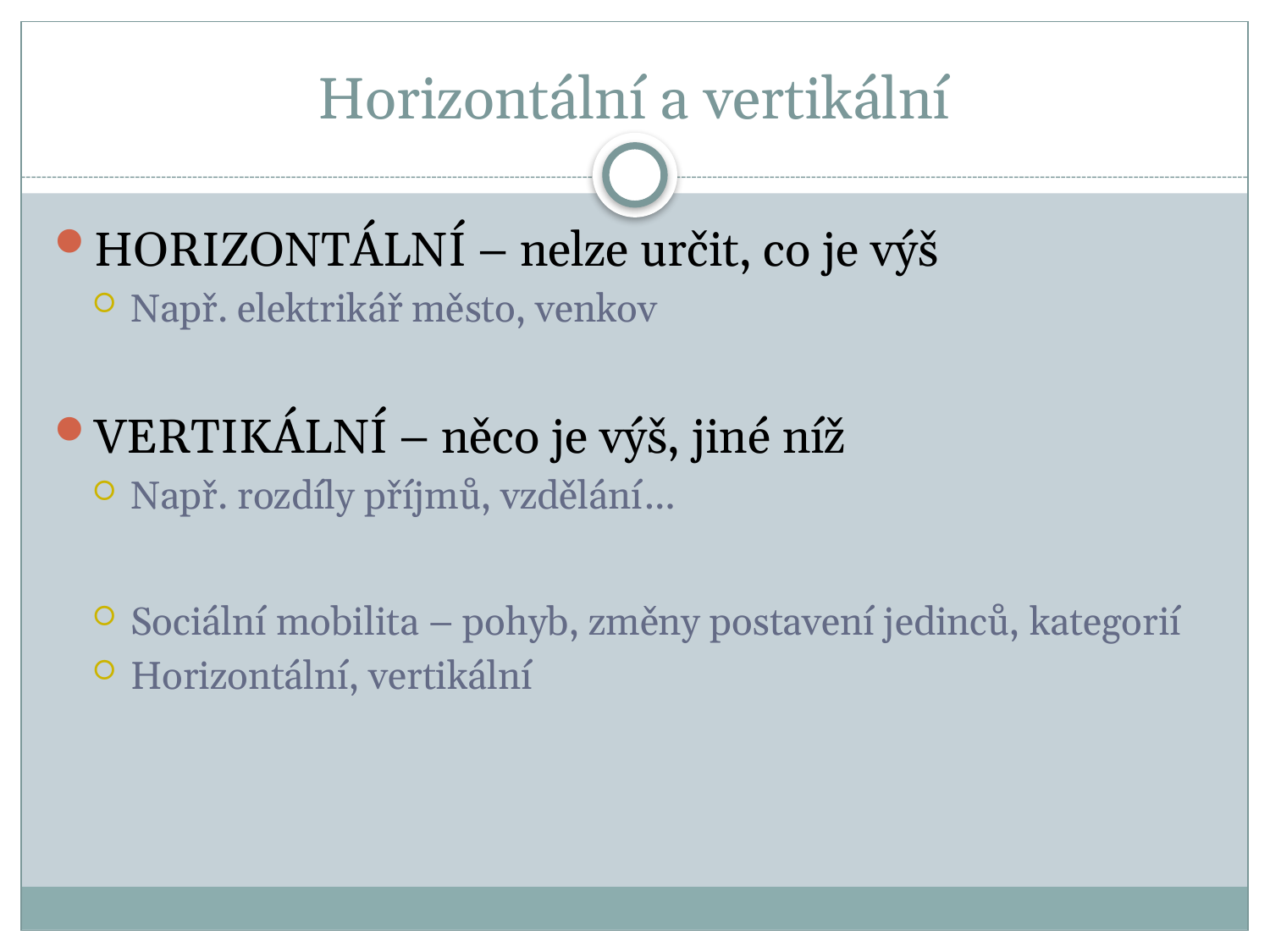

# Horizontální a vertikální
HORIZONTÁLNÍ – nelze určit, co je výš
Např. elektrikář město, venkov

VERTIKÁLNÍ – něco je výš, jiné níž
Např. rozdíly příjmů, vzdělání…

Sociální mobilita – pohyb, změny postavení jedinců, kategorií
Horizontální, vertikální